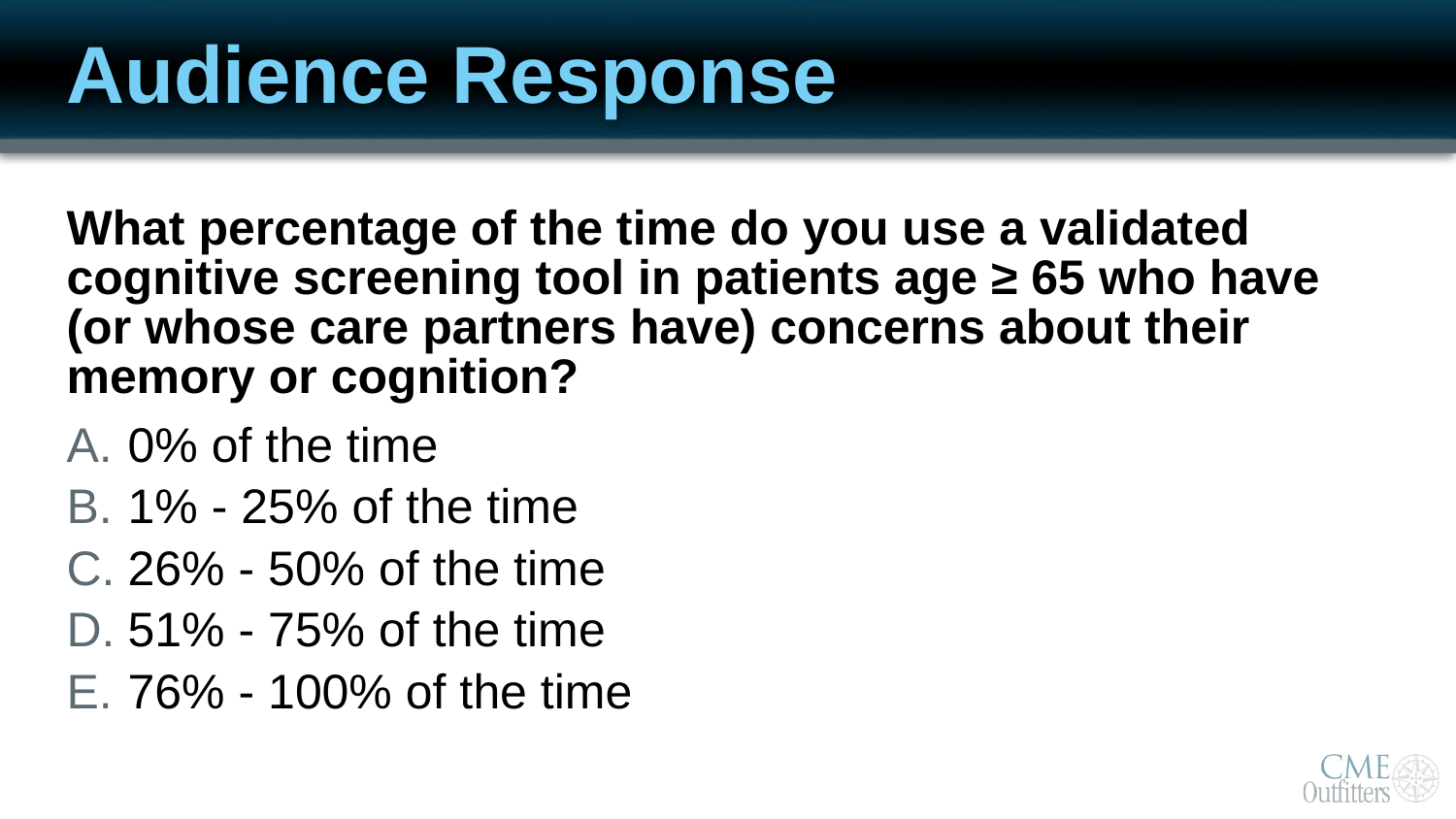

# Audience Response
What percentage of the time do you use a validated cognitive screening tool in patients age ≥ 65 who have (or whose care partners have) concerns about their memory or cognition?
0% of the time
1% - 25% of the time
26% - 50% of the time
51% - 75% of the time
76% - 100% of the time